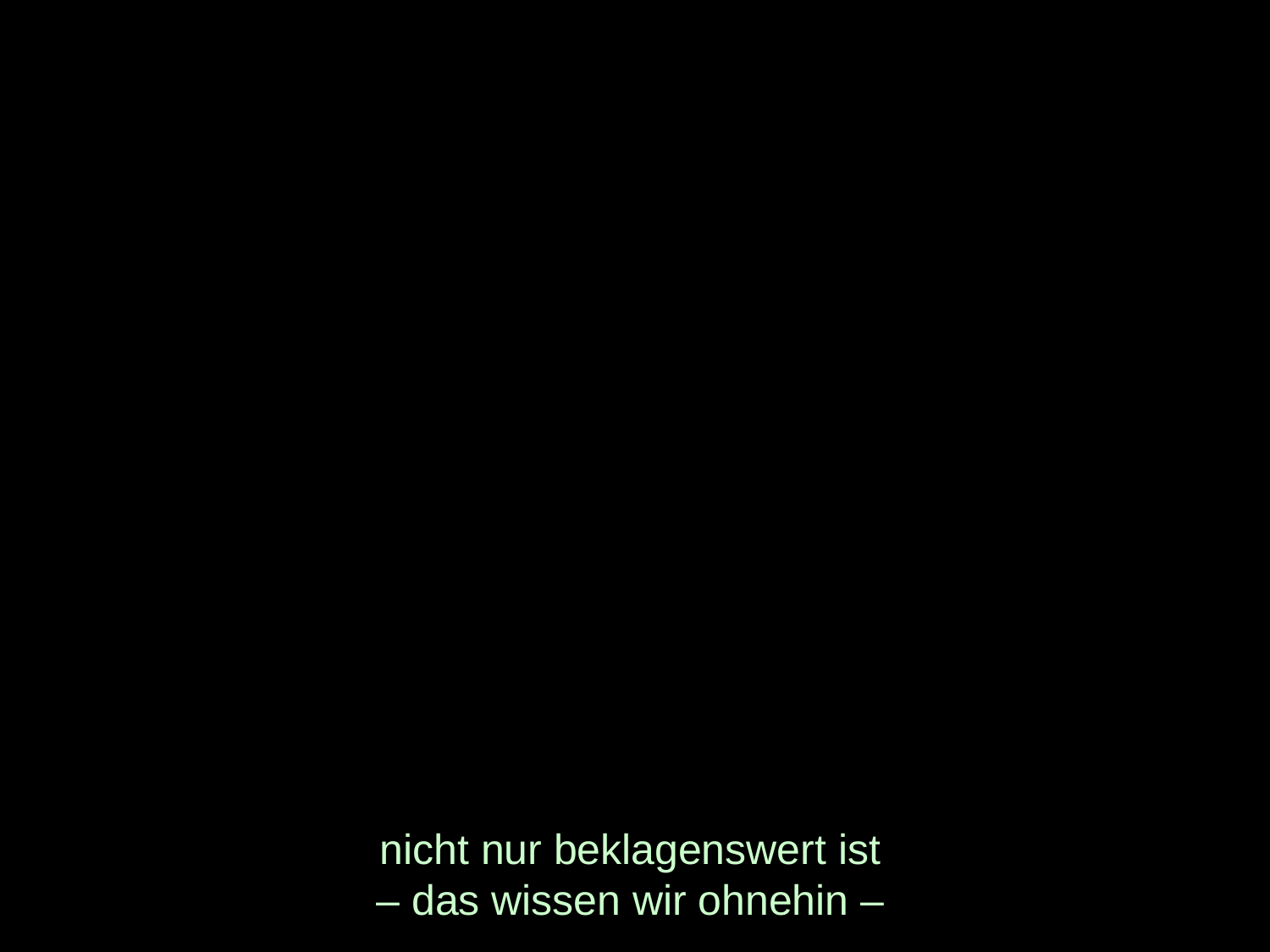

# nicht nur beklagenswert ist – das wissen wir ohnehin –